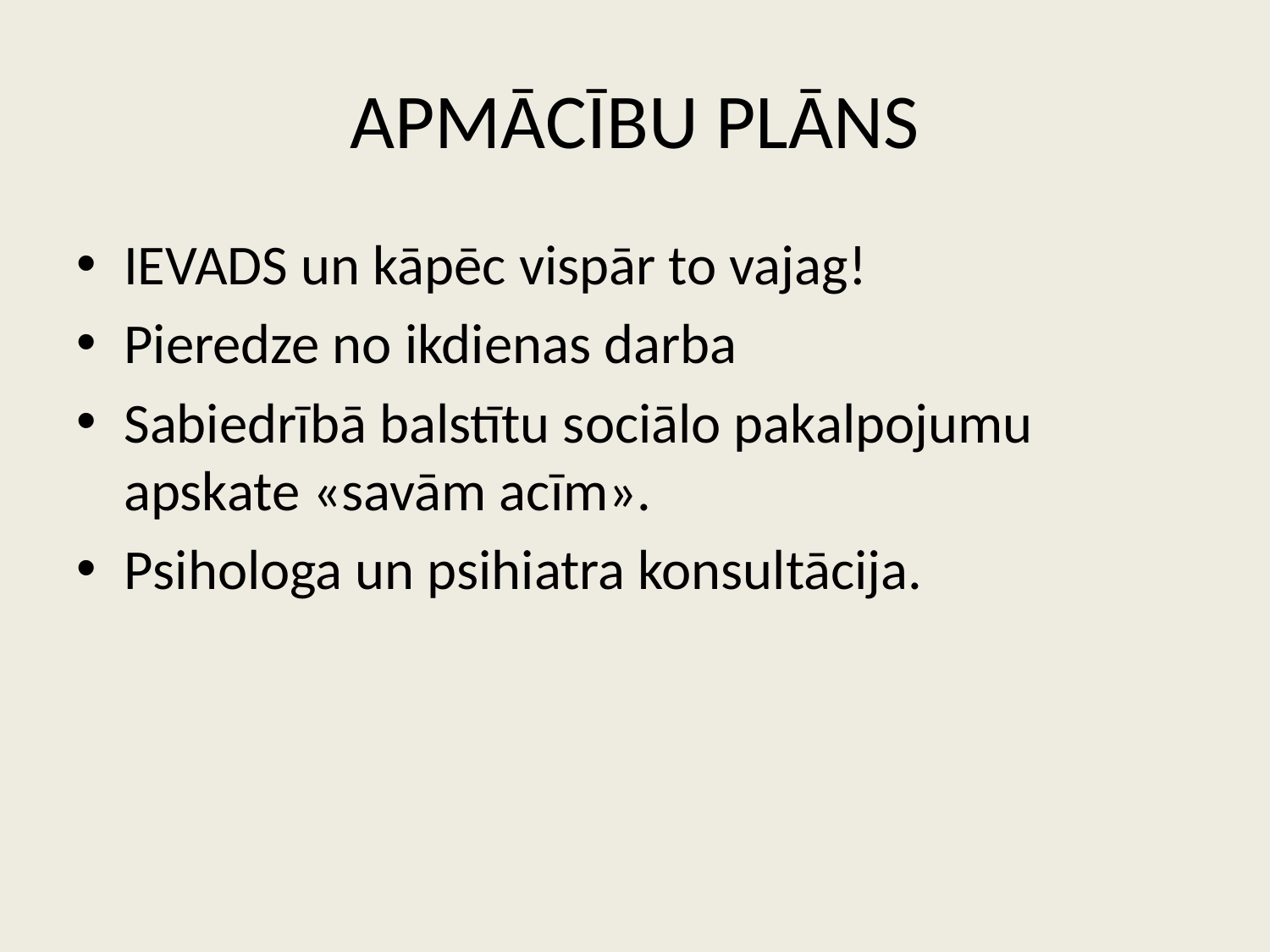

# APMĀCĪBU PLĀNS
IEVADS un kāpēc vispār to vajag!
Pieredze no ikdienas darba
Sabiedrībā balstītu sociālo pakalpojumu apskate «savām acīm».
Psihologa un psihiatra konsultācija.